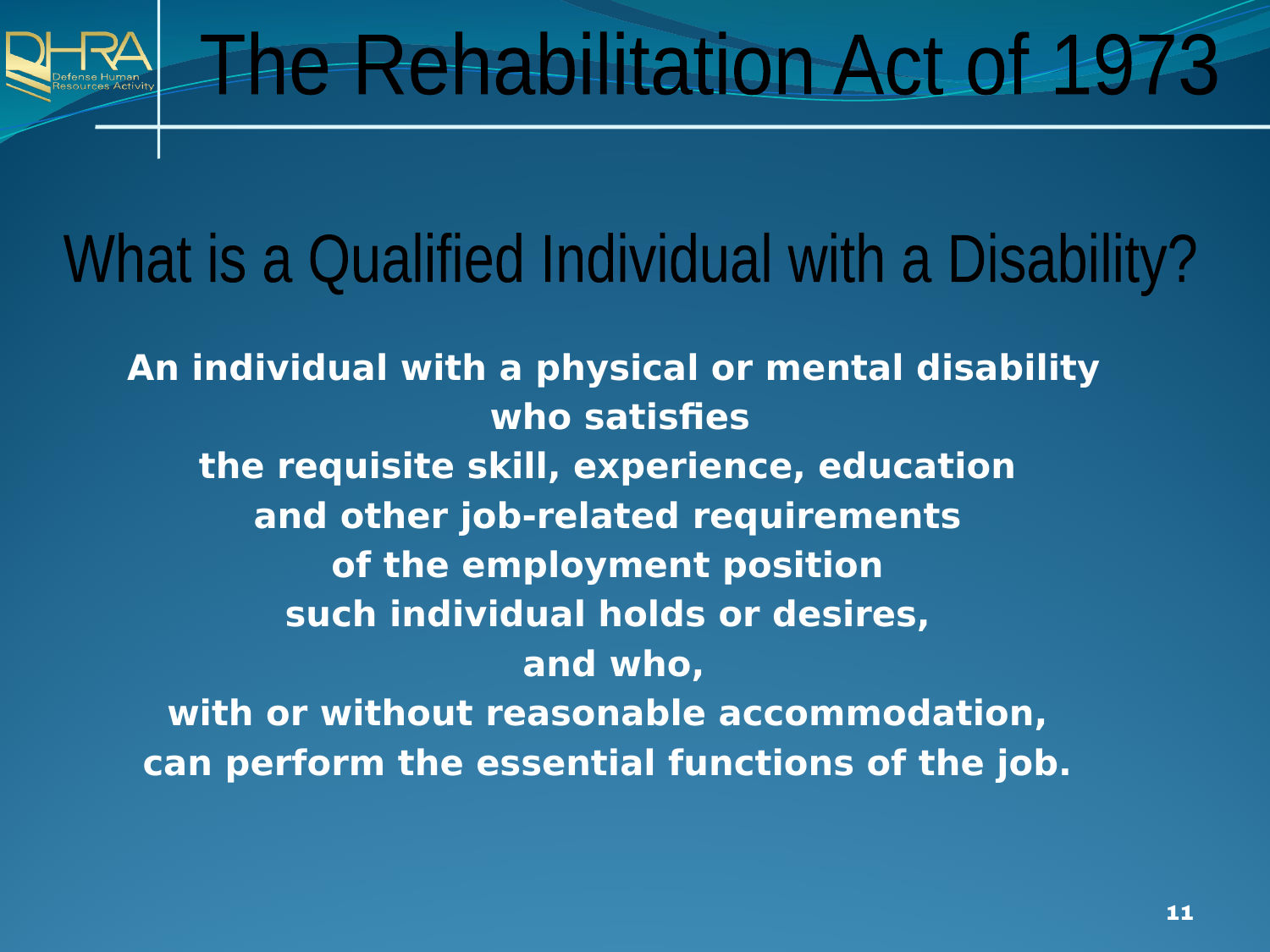

The Rehabilitation Act of 1973
What is a Qualified Individual with a Disability?
An individual with a physical or mental disability
 who satisfies
the requisite skill, experience, education
and other job-related requirements
of the employment position
such individual holds or desires,
and who,
with or without reasonable accommodation,
can perform the essential functions of the job.
11